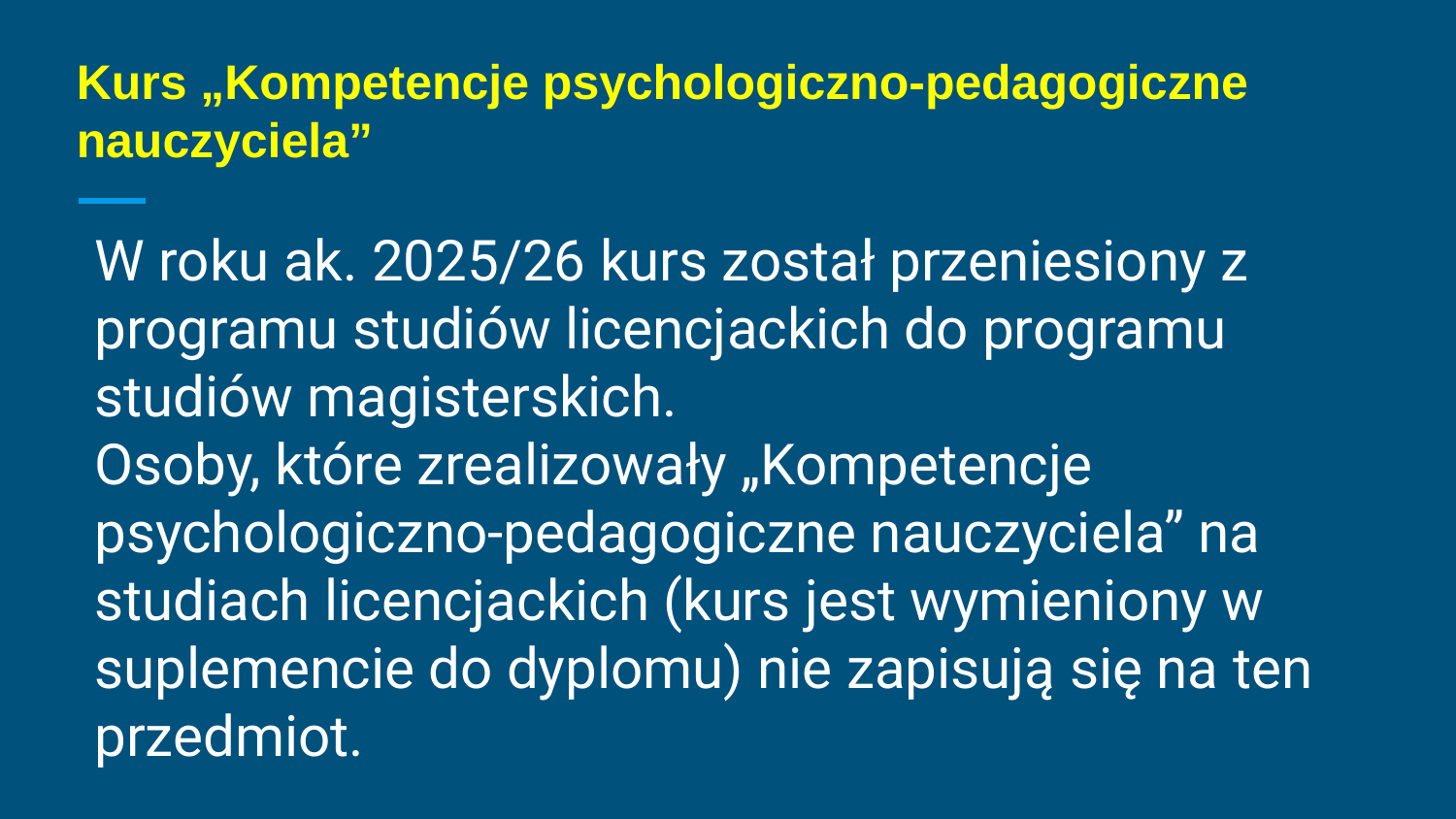

# Kurs „Kompetencje psychologiczno-pedagogiczne nauczyciela”
W roku ak. 2025/26 kurs został przeniesiony z programu studiów licencjackich do programu studiów magisterskich.
Osoby, które zrealizowały „Kompetencje psychologiczno-pedagogiczne nauczyciela” na studiach licencjackich (kurs jest wymieniony w suplemencie do dyplomu) nie zapisują się na ten przedmiot.